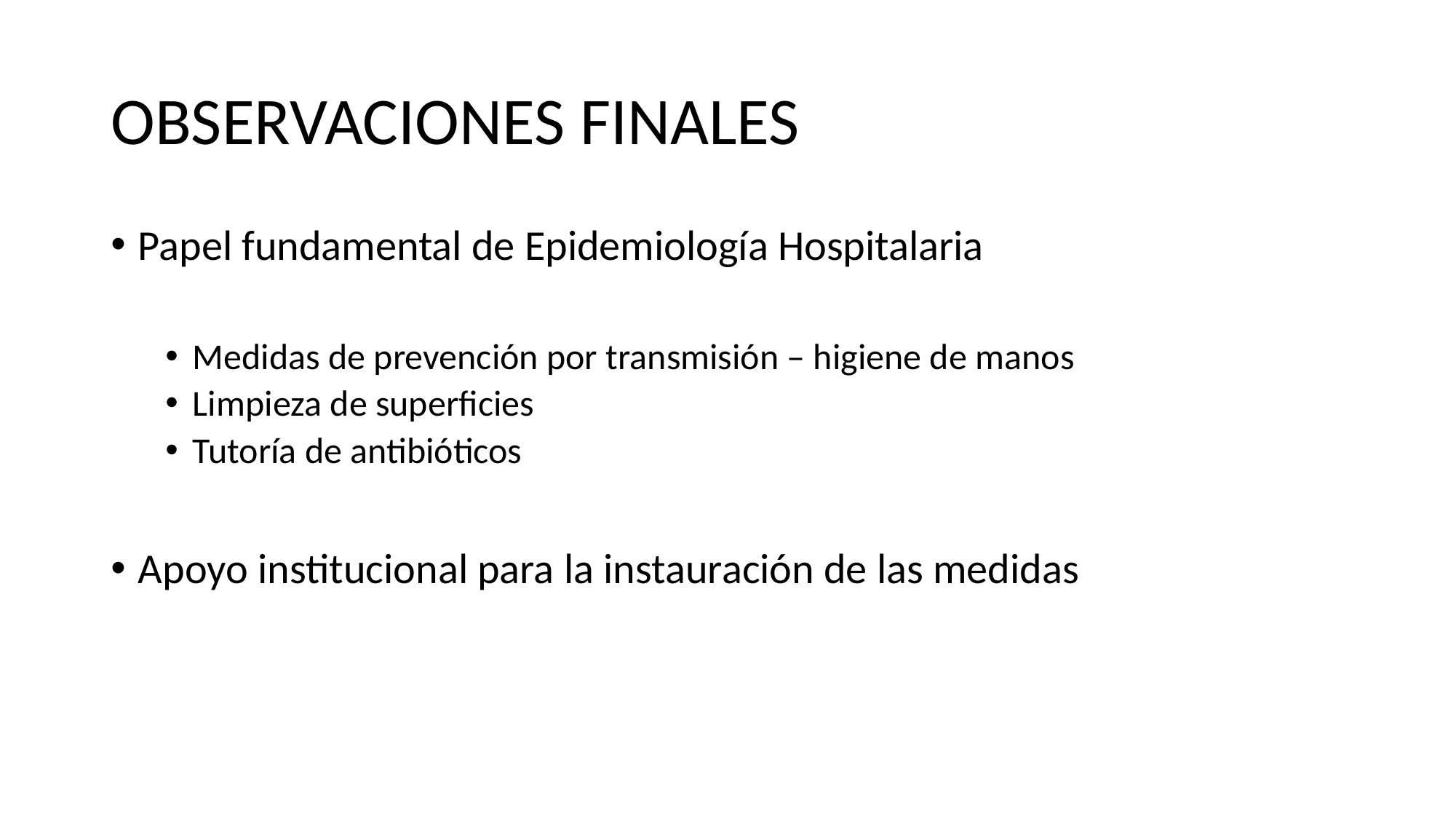

# OBSERVACIONES FINALES
Papel fundamental de Epidemiología Hospitalaria

Medidas de prevención por transmisión – higiene de manos
Limpieza de superficies
Tutoría de antibióticos

Apoyo institucional para la instauración de las medidas